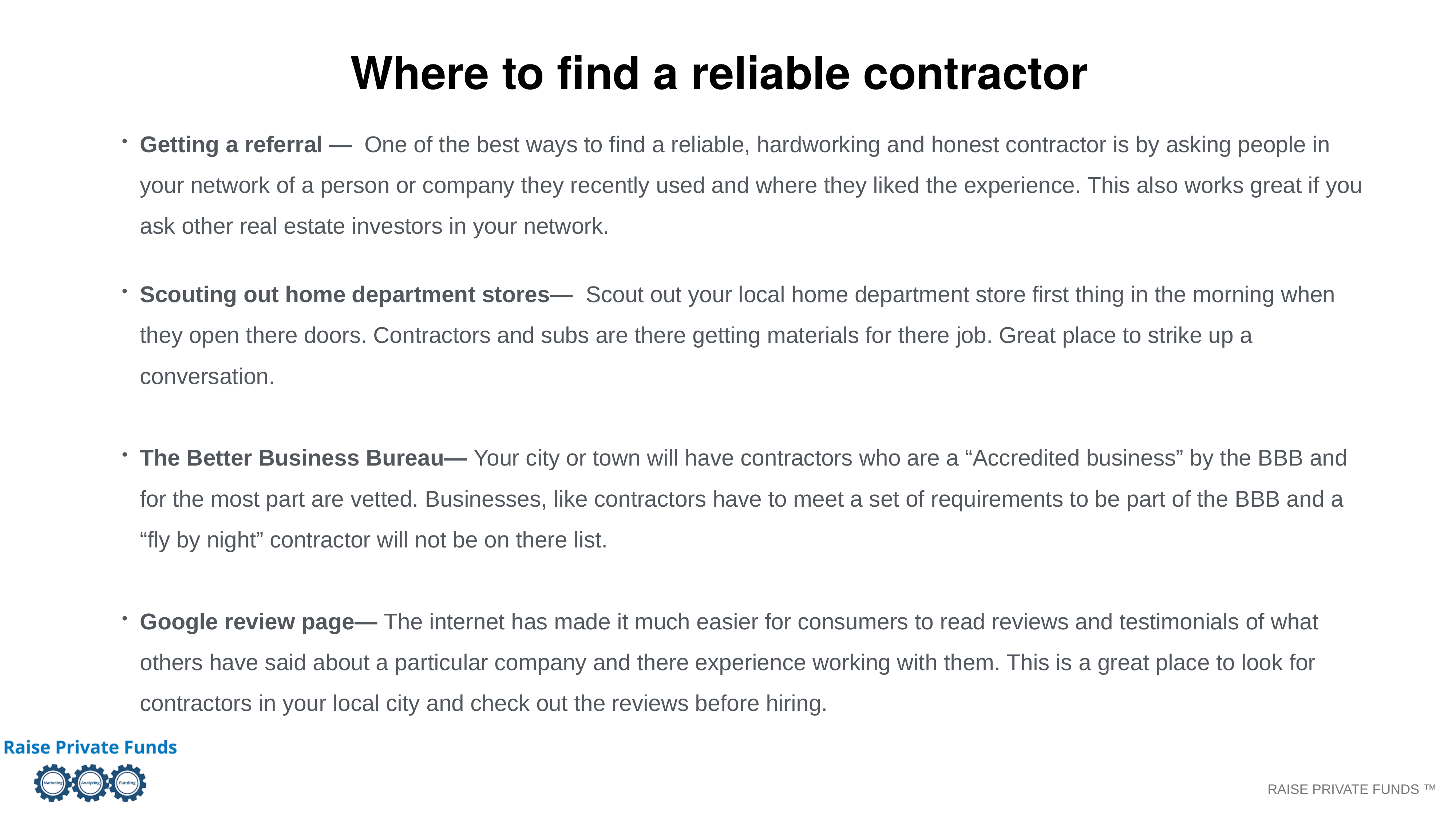

Where to find a reliable contractor
Getting a referral —  One of the best ways to find a reliable, hardworking and honest contractor is by asking people in your network of a person or company they recently used and where they liked the experience. This also works great if you ask other real estate investors in your network.
Scouting out home department stores—  Scout out your local home department store first thing in the morning when they open there doors. Contractors and subs are there getting materials for there job. Great place to strike up a conversation.

The Better Business Bureau— Your city or town will have contractors who are a “Accredited business” by the BBB and for the most part are vetted. Businesses, like contractors have to meet a set of requirements to be part of the BBB and a “fly by night” contractor will not be on there list.
Google review page— The internet has made it much easier for consumers to read reviews and testimonials of what others have said about a particular company and there experience working with them. This is a great place to look for contractors in your local city and check out the reviews before hiring.